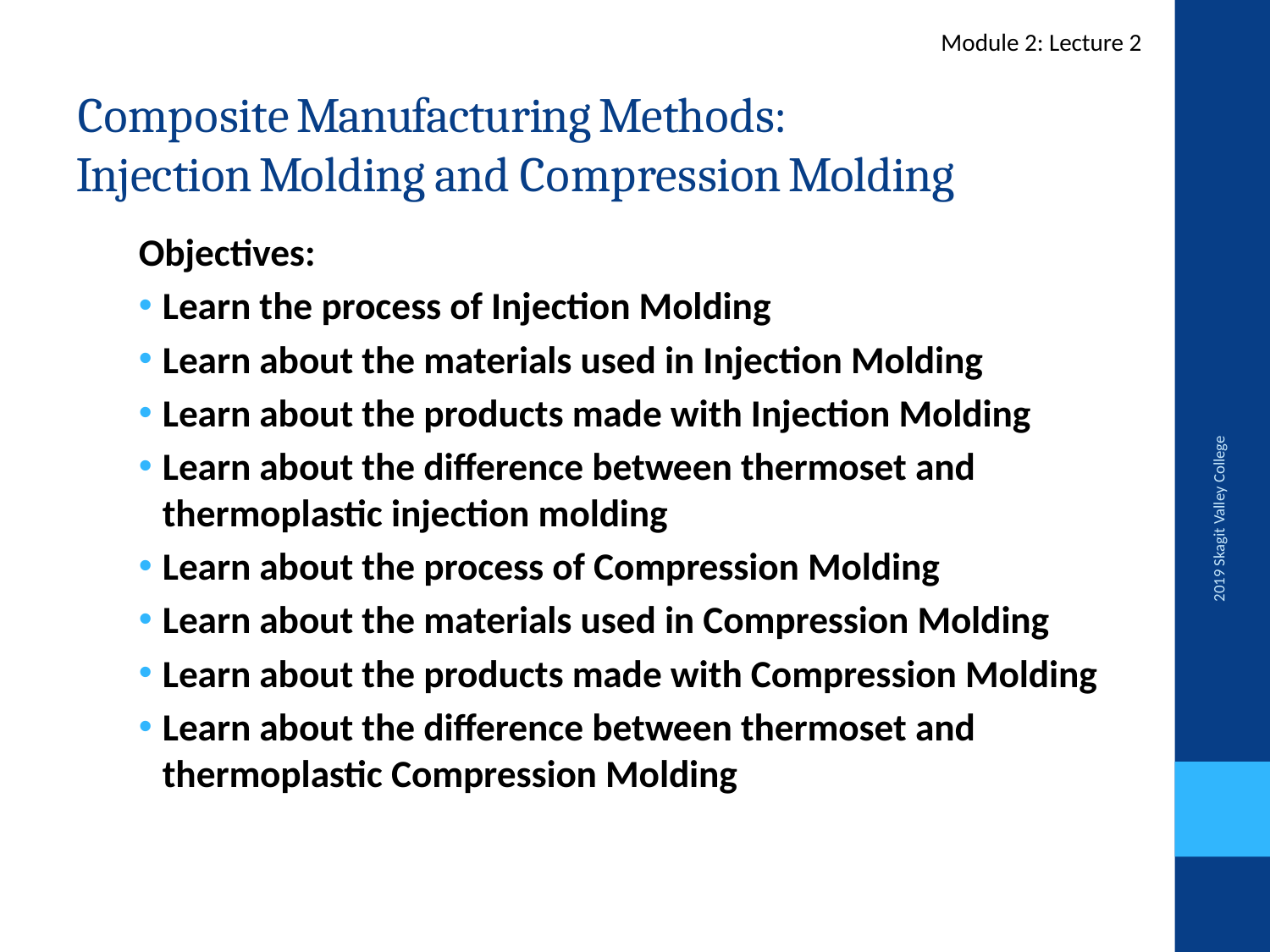

Module 2: Lecture 2
# Composite Manufacturing Methods: Injection Molding and Compression Molding
Objectives:
Learn the process of Injection Molding
Learn about the materials used in Injection Molding
Learn about the products made with Injection Molding
Learn about the difference between thermoset and thermoplastic injection molding
Learn about the process of Compression Molding
Learn about the materials used in Compression Molding
Learn about the products made with Compression Molding
Learn about the difference between thermoset and thermoplastic Compression Molding
2019 Skagit Valley College